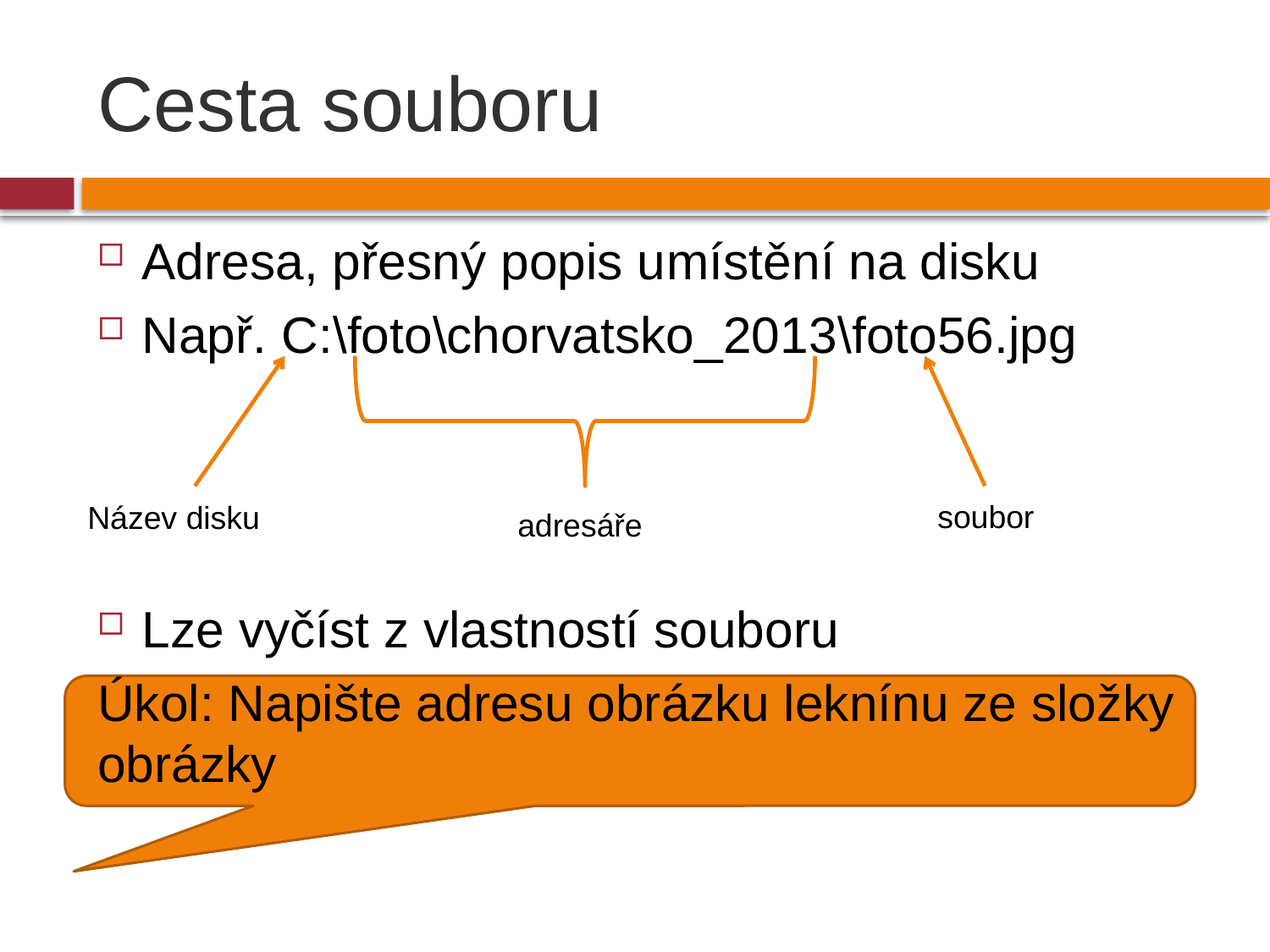

# Cesta souboru

Adresa, přesný popis umístění na disku
Např. C:\foto\chorvatsko_2013\foto56.jpg

Lze vyčíst z vlastností souboru
Úkol: Napište adresu obrázku leknínu ze složky obrázky
soubor
Název disku
adresáře